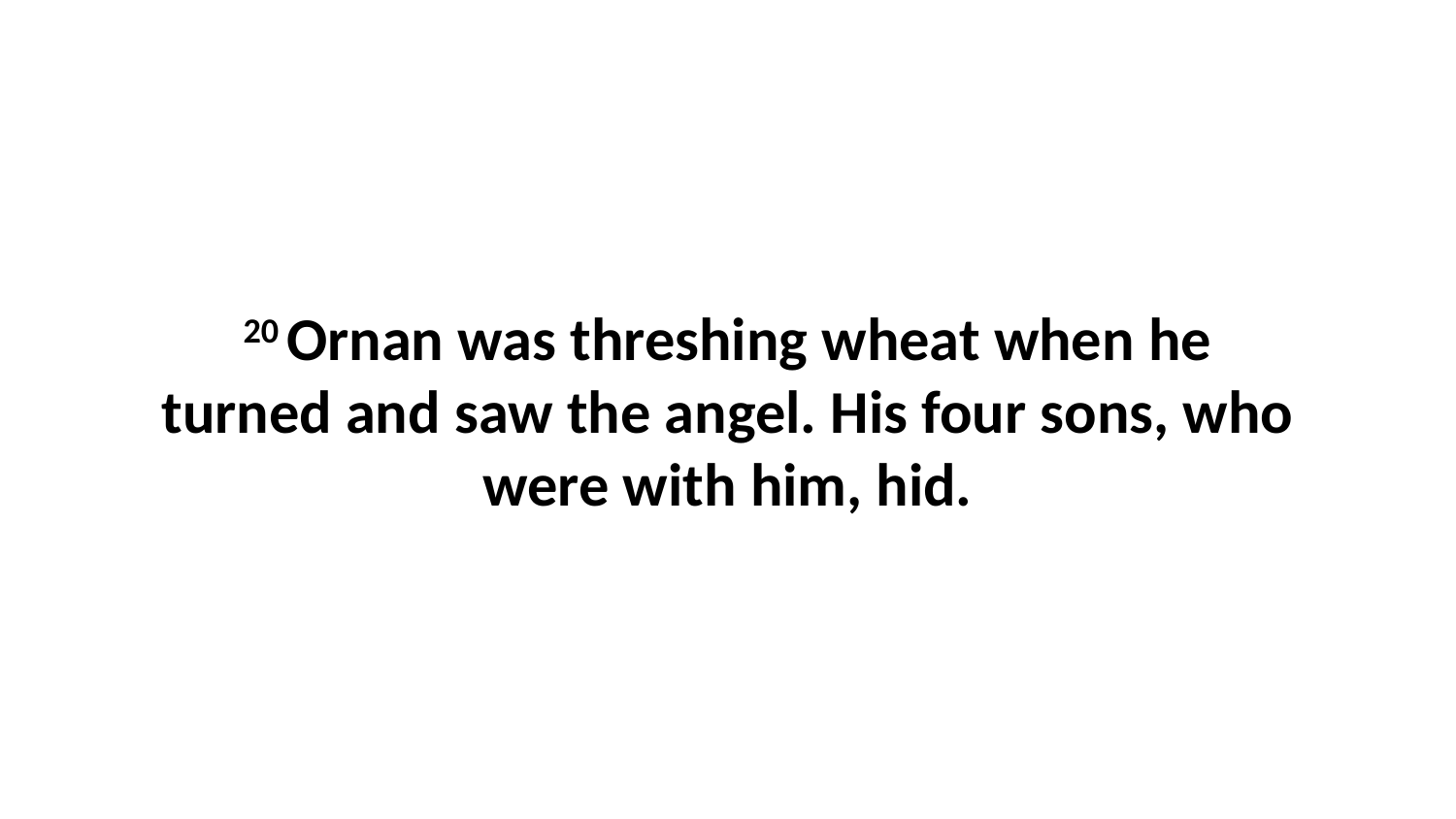

20 Ornan was threshing wheat when he turned and saw the angel. His four sons, who were with him, hid.